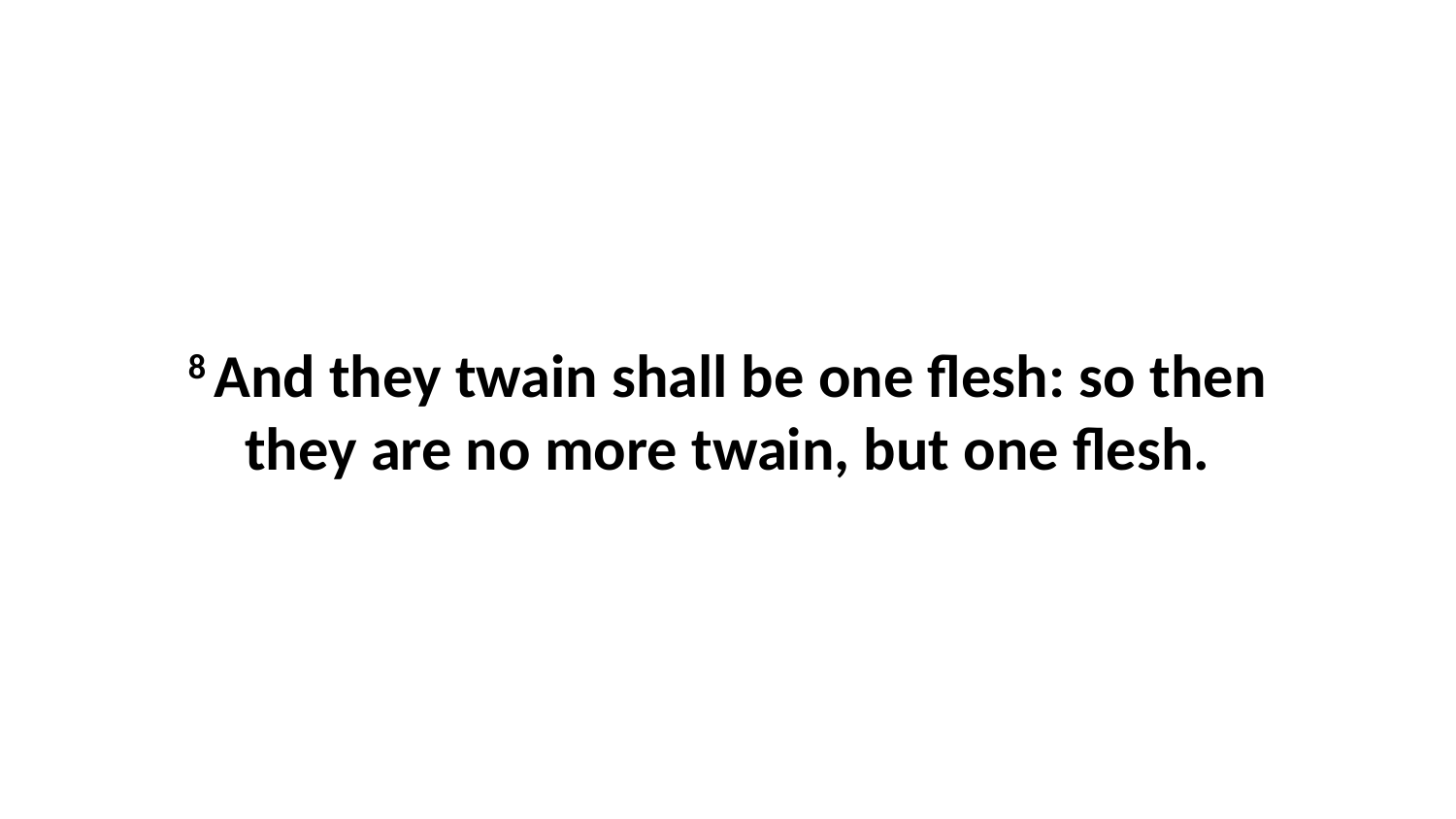

8 And they twain shall be one flesh: so then they are no more twain, but one flesh.